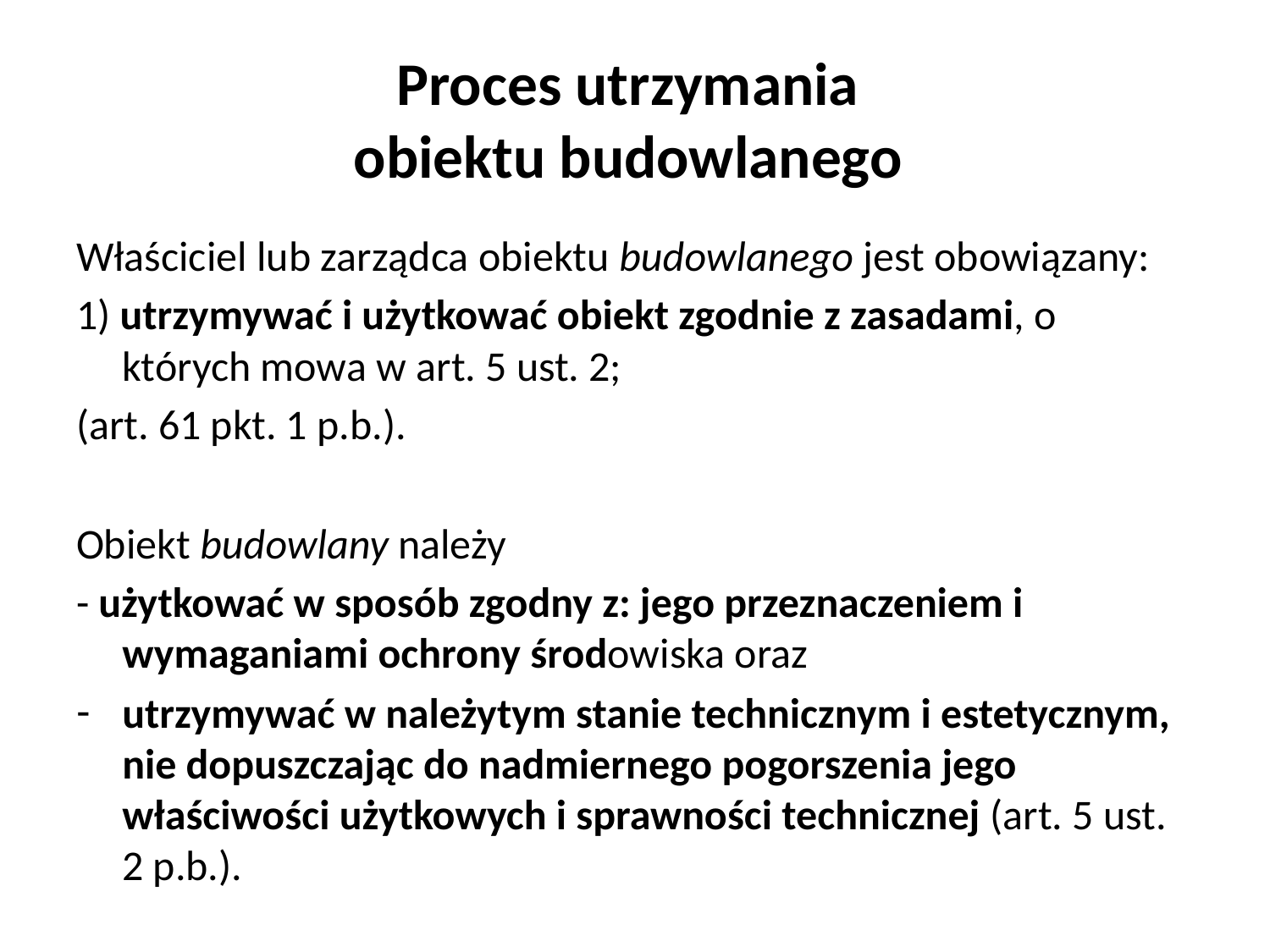

# Proces utrzymania obiektu budowlanego
Właściciel lub zarządca obiektu budowlanego jest obowiązany:
1) utrzymywać i użytkować obiekt zgodnie z zasadami, o których mowa w art. 5 ust. 2;
(art. 61 pkt. 1 p.b.).

Obiekt budowlany należy
- użytkować w sposób zgodny z: jego przeznaczeniem i wymaganiami ochrony środowiska oraz
utrzymywać w należytym stanie technicznym i estetycznym, nie dopuszczając do nadmiernego pogorszenia jego właściwości użytkowych i sprawności technicznej (art. 5 ust. 2 p.b.).